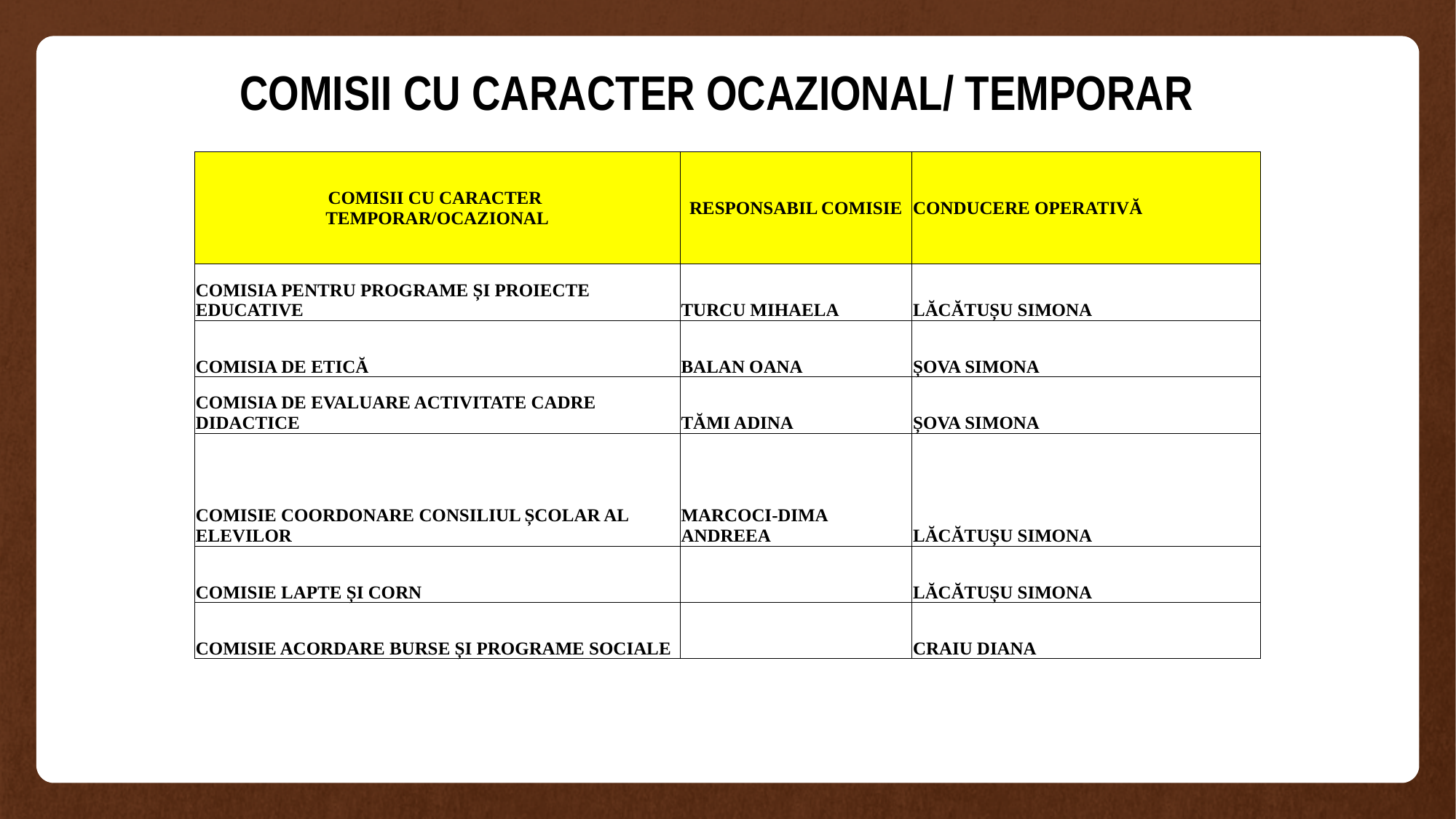

# COMISII CU CARACTER OCAZIONAL/ TEMPORAR
| COMISII CU CARACTER TEMPORAR/OCAZIONAL | RESPONSABIL COMISIE | CONDUCERE OPERATIVĂ |
| --- | --- | --- |
| COMISIA PENTRU PROGRAME ȘI PROIECTE EDUCATIVE | TURCU MIHAELA | LĂCĂTUȘU SIMONA |
| COMISIA DE ETICĂ | BALAN OANA | ȘOVA SIMONA |
| COMISIA DE EVALUARE ACTIVITATE CADRE DIDACTICE | TĂMI ADINA | ȘOVA SIMONA |
| COMISIE COORDONARE CONSILIUL ȘCOLAR AL ELEVILOR | MARCOCI-DIMA ANDREEA | LĂCĂTUȘU SIMONA |
| COMISIE LAPTE ȘI CORN |  | LĂCĂTUȘU SIMONA |
| COMISIE ACORDARE BURSE ȘI PROGRAME SOCIALE |  | CRAIU DIANA |